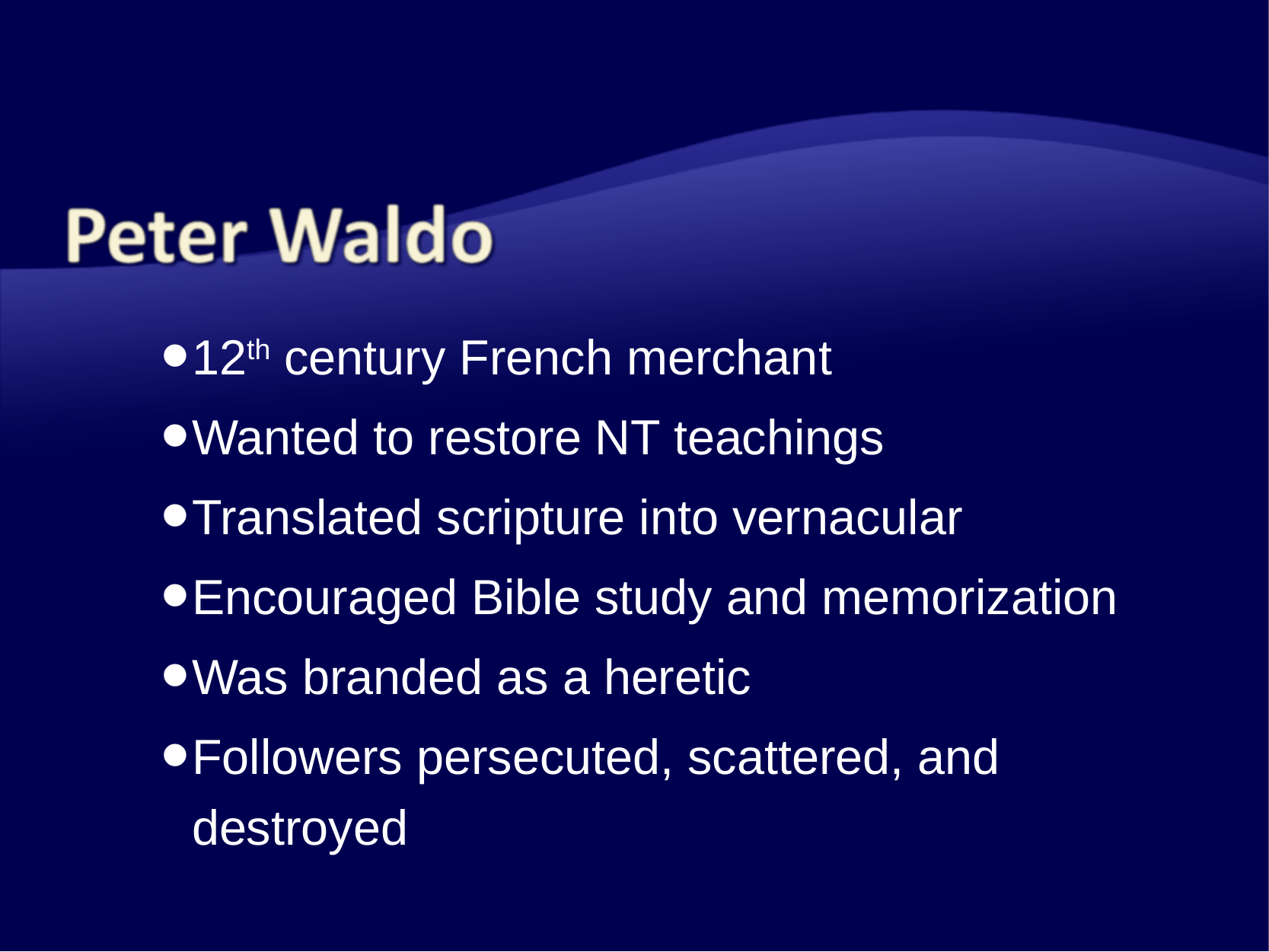

12th century French merchant
Wanted to restore NT teachings
Translated scripture into vernacular
Encouraged Bible study and memorization
Was branded as a heretic
Followers persecuted, scattered, and destroyed